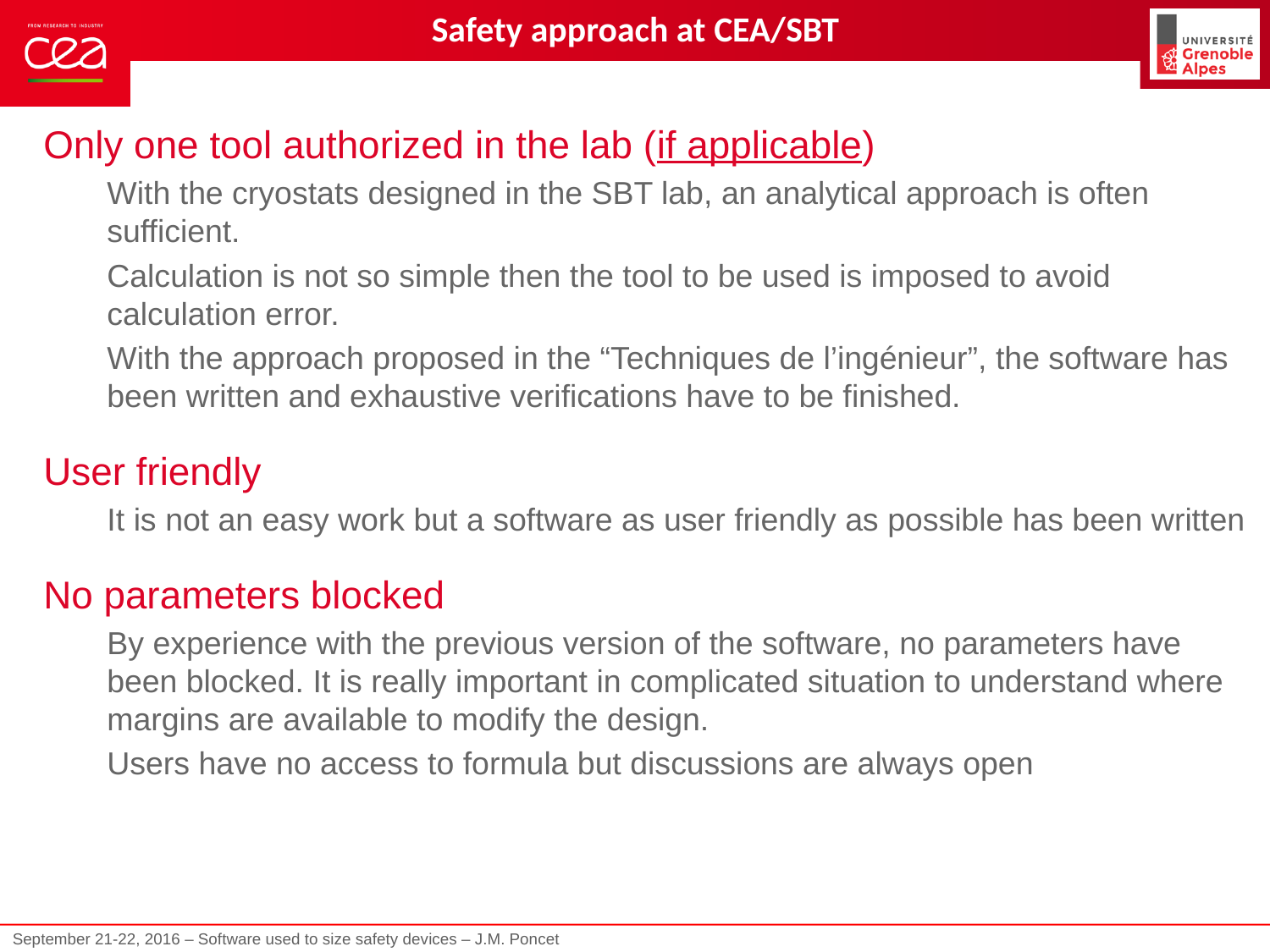

Safety approach at CEA/SBT
Only one tool authorized in the lab (if applicable)
With the cryostats designed in the SBT lab, an analytical approach is often sufficient.
Calculation is not so simple then the tool to be used is imposed to avoid calculation error.
With the approach proposed in the “Techniques de l’ingénieur”, the software has been written and exhaustive verifications have to be finished.

User friendly
It is not an easy work but a software as user friendly as possible has been written

No parameters blocked
By experience with the previous version of the software, no parameters have been blocked. It is really important in complicated situation to understand where margins are available to modify the design.
Users have no access to formula but discussions are always open